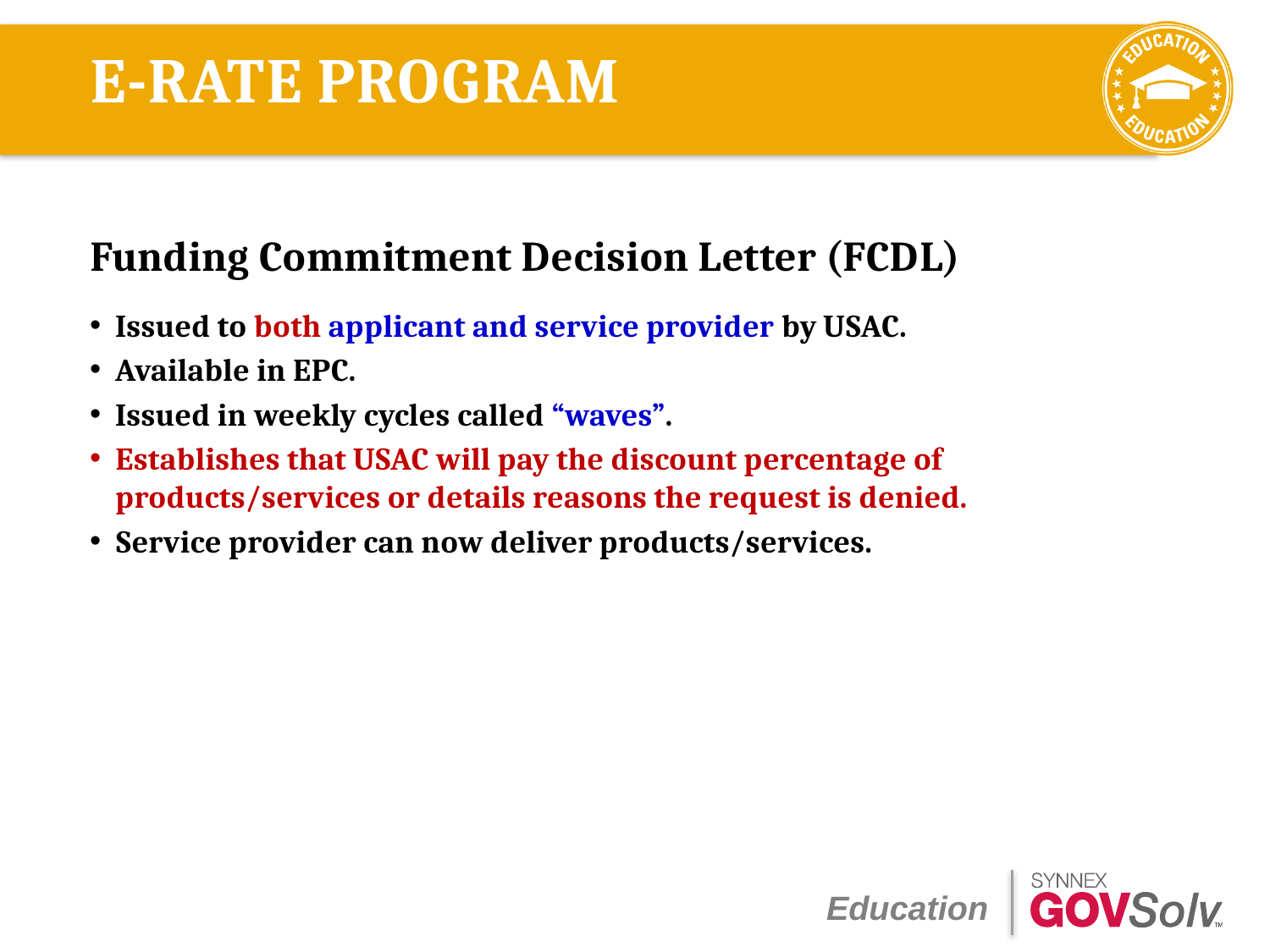

# E-RATE PROGRAM
Funding Commitment Decision Letter (FCDL)

Issued to both applicant and service provider by USAC.
Available in EPC.
Issued in weekly cycles called “waves”.
Establishes that USAC will pay the discount percentage of products/services or details reasons the request is denied.
Service provider can now deliver products/services.